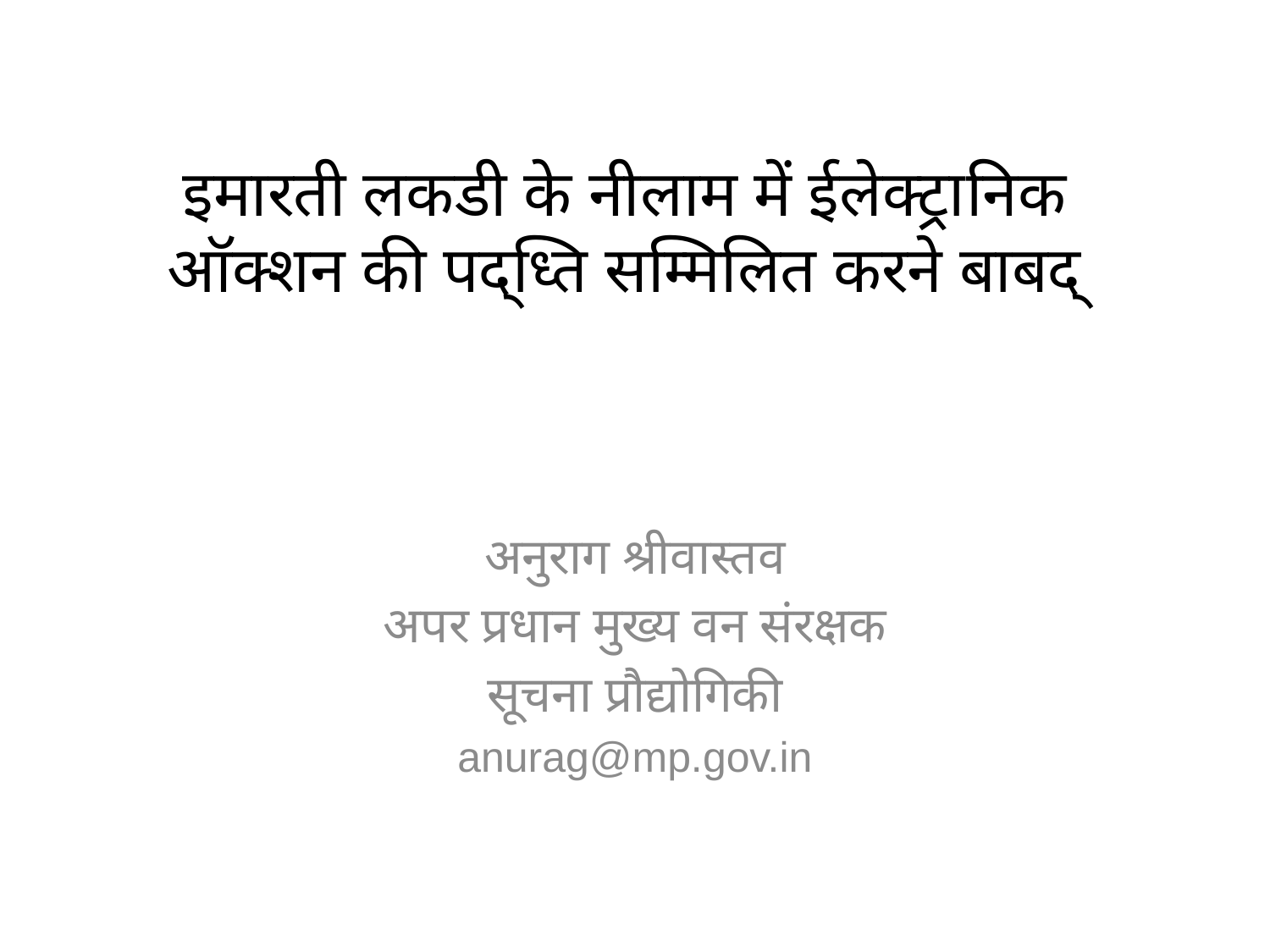

# इमारती लकडी के नीलाम में ईलेक्ट्रानिक ऑक्शन की पद्ध्ति सम्मिलित करने बाबद्
अनुराग श्रीवास्तव
अपर प्रधान मुख्य वन संरक्षक
सूचना प्रौद्योगिकी
anurag@mp.gov.in